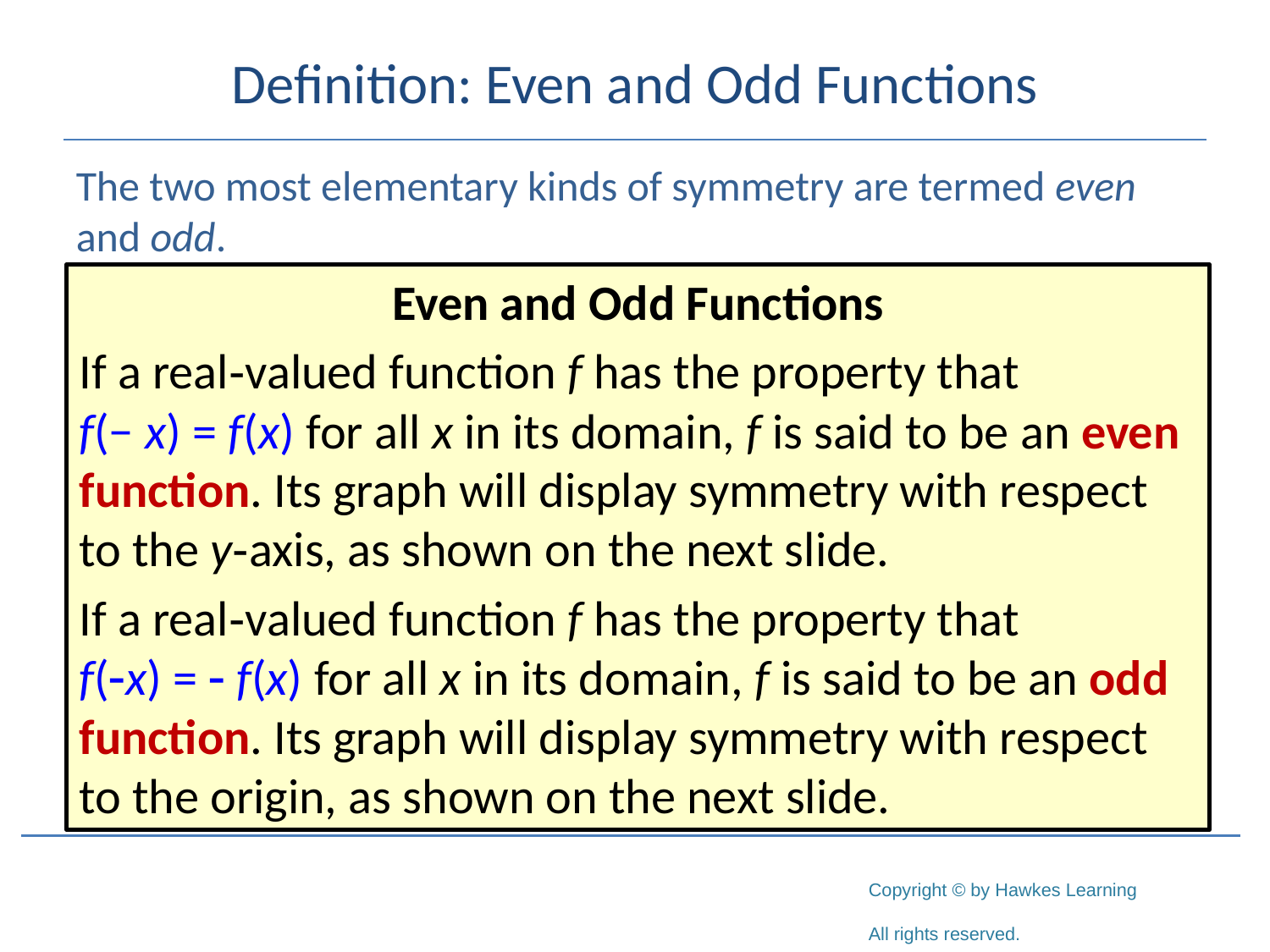

# Definition: Even and Odd Functions
The two most elementary kinds of symmetry are termed even and odd.
Even and Odd Functions
If a real‑valued function f has the property that 	     f(− x) = f(x) for all x in its domain, f is said to be an even function. Its graph will display symmetry with respect to the y‑axis, as shown on the next slide.
If a real‑valued function f has the property that
f(−x) = − f(x) for all x in its domain, f is said to be an odd function. Its graph will display symmetry with respect to the origin, as shown on the next slide.